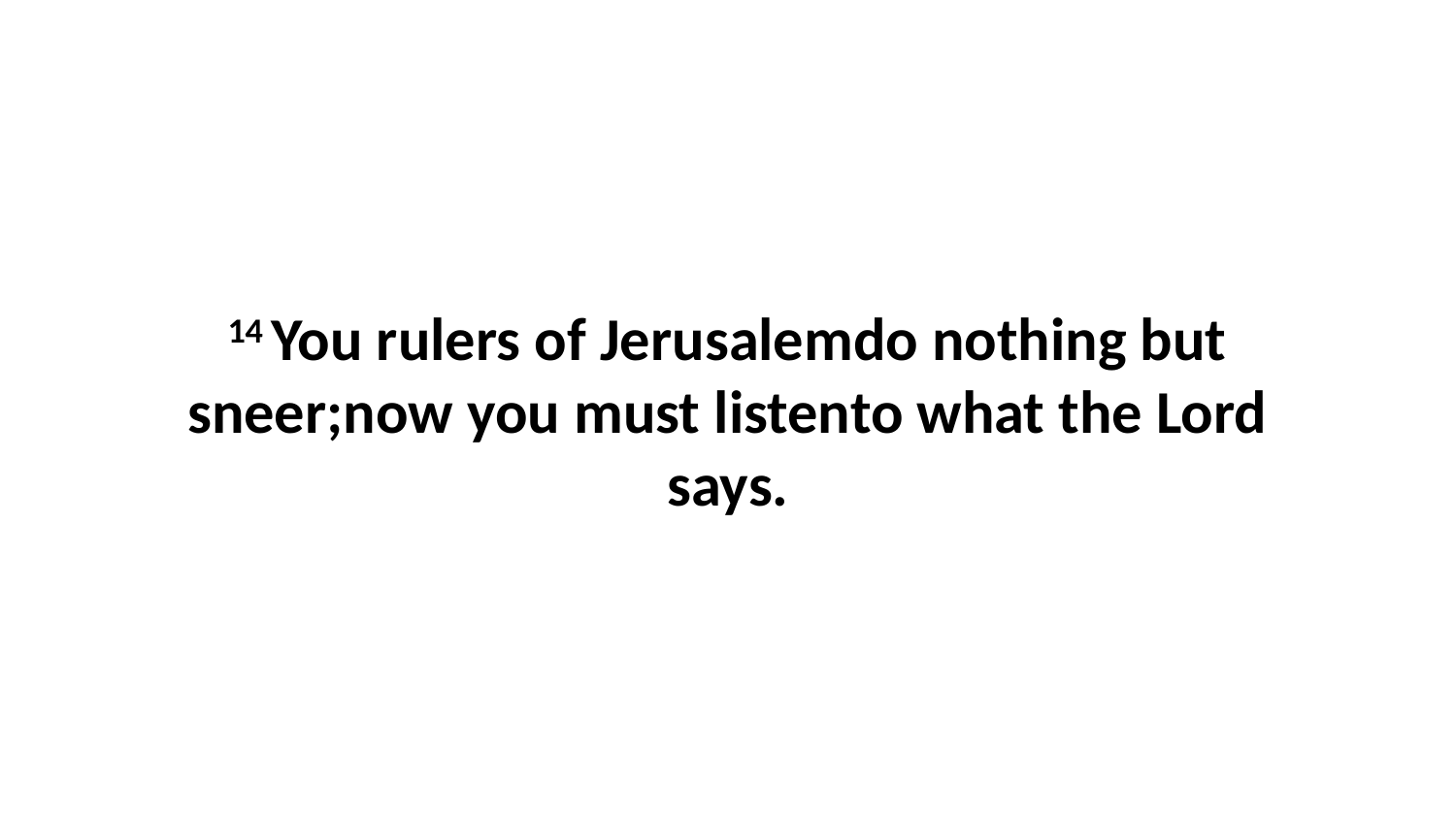

14 You rulers of Jerusalemdo nothing but sneer;now you must listento what the Lord says.